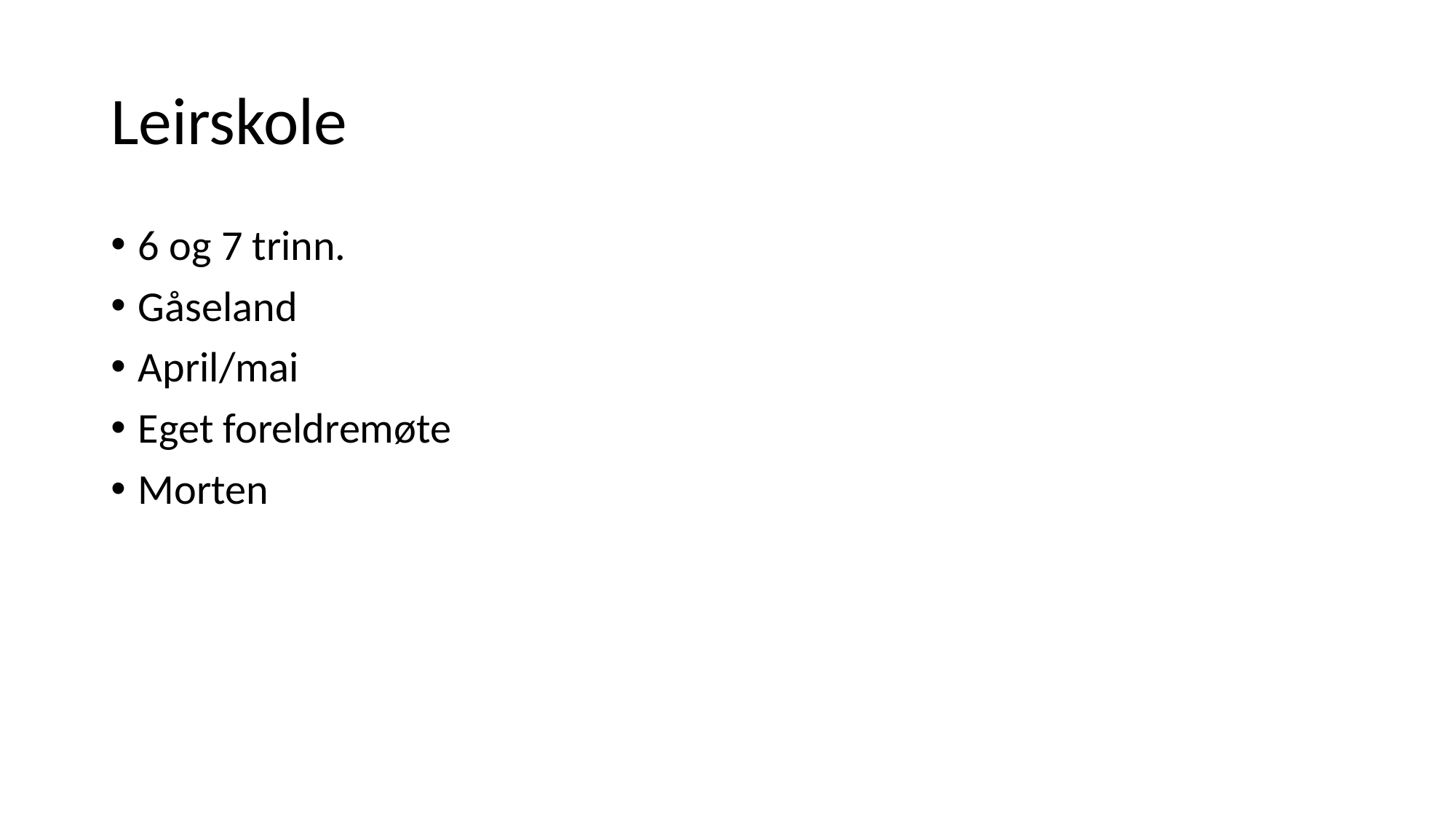

# Leirskole
6 og 7 trinn.
Gåseland
April/mai
Eget foreldremøte
Morten